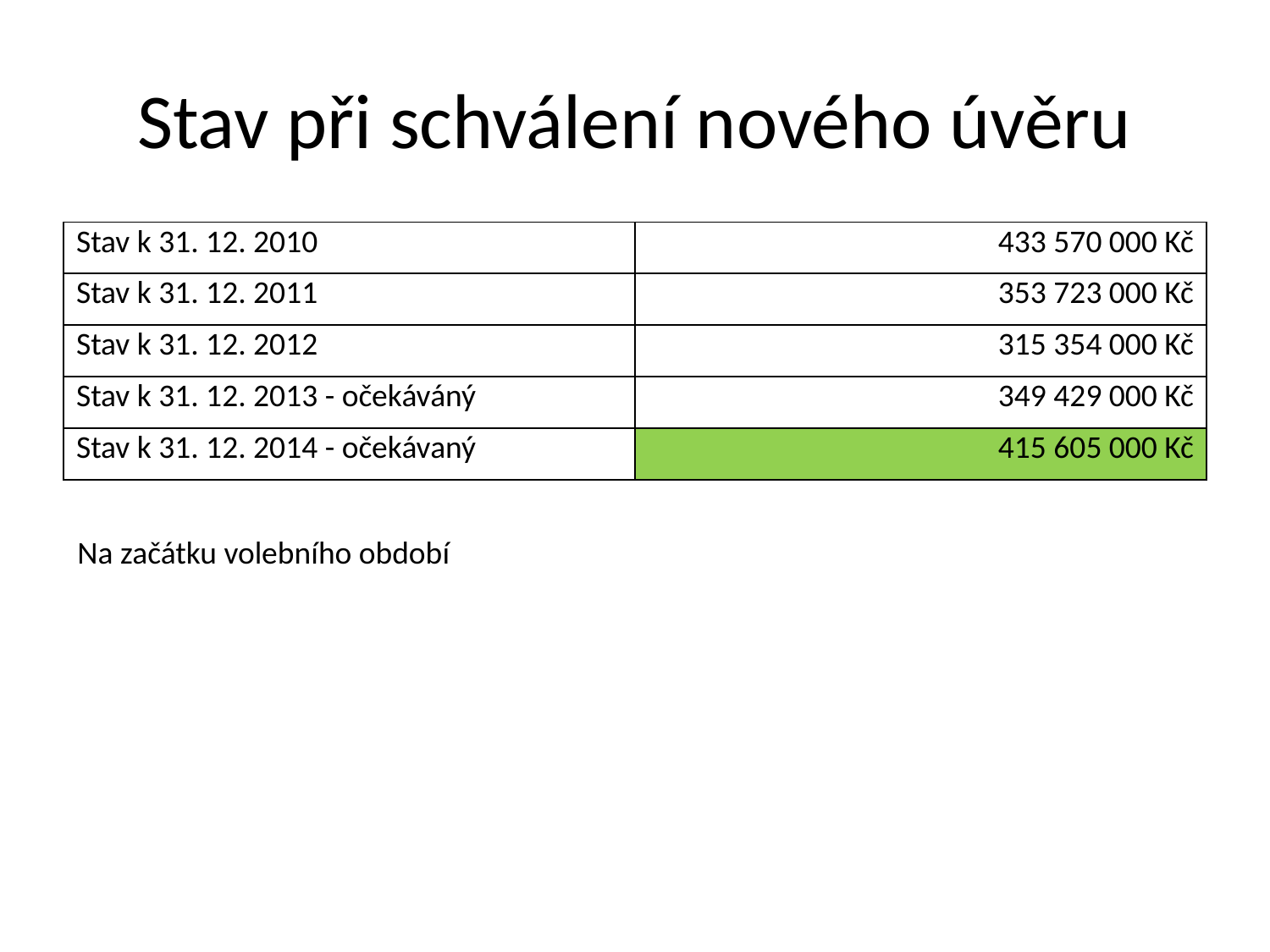

# Stav při schválení nového úvěru
| Stav k 31. 12. 2010 | 433 570 000 Kč |
| --- | --- |
| Stav k 31. 12. 2011 | 353 723 000 Kč |
| Stav k 31. 12. 2012 | 315 354 000 Kč |
| Stav k 31. 12. 2013 - očekáváný | 349 429 000 Kč |
| Stav k 31. 12. 2014 - očekávaný | 415 605 000 Kč |
Na začátku volebního období